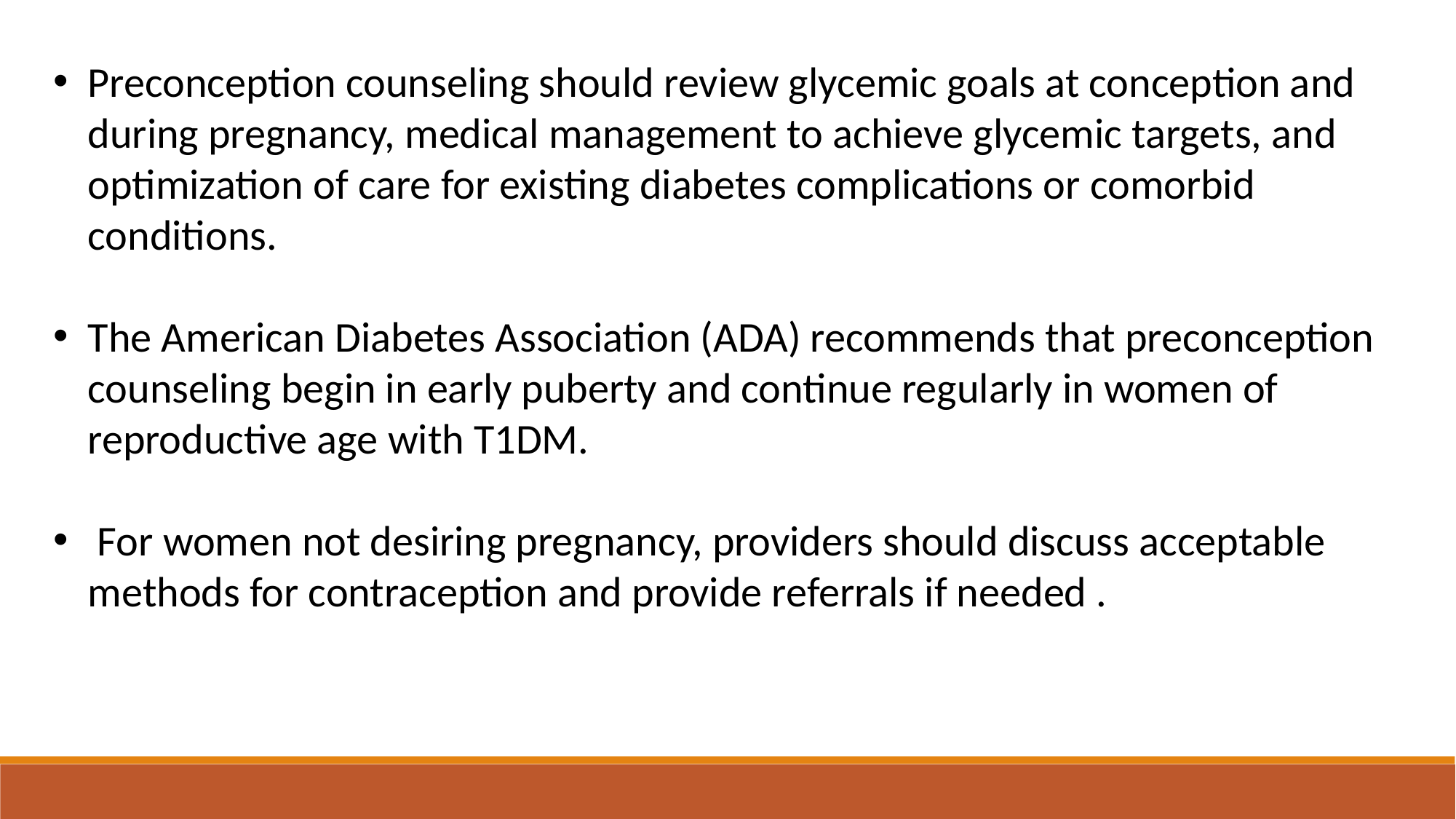

Preconception counseling should review glycemic goals at conception and during pregnancy, medical management to achieve glycemic targets, and optimization of care for existing diabetes complications or comorbid conditions.

The American Diabetes Association (ADA) recommends that preconception counseling begin in early puberty and continue regularly in women of reproductive age with T1DM.

 For women not desiring pregnancy, providers should discuss acceptable methods for contraception and provide referrals if needed .